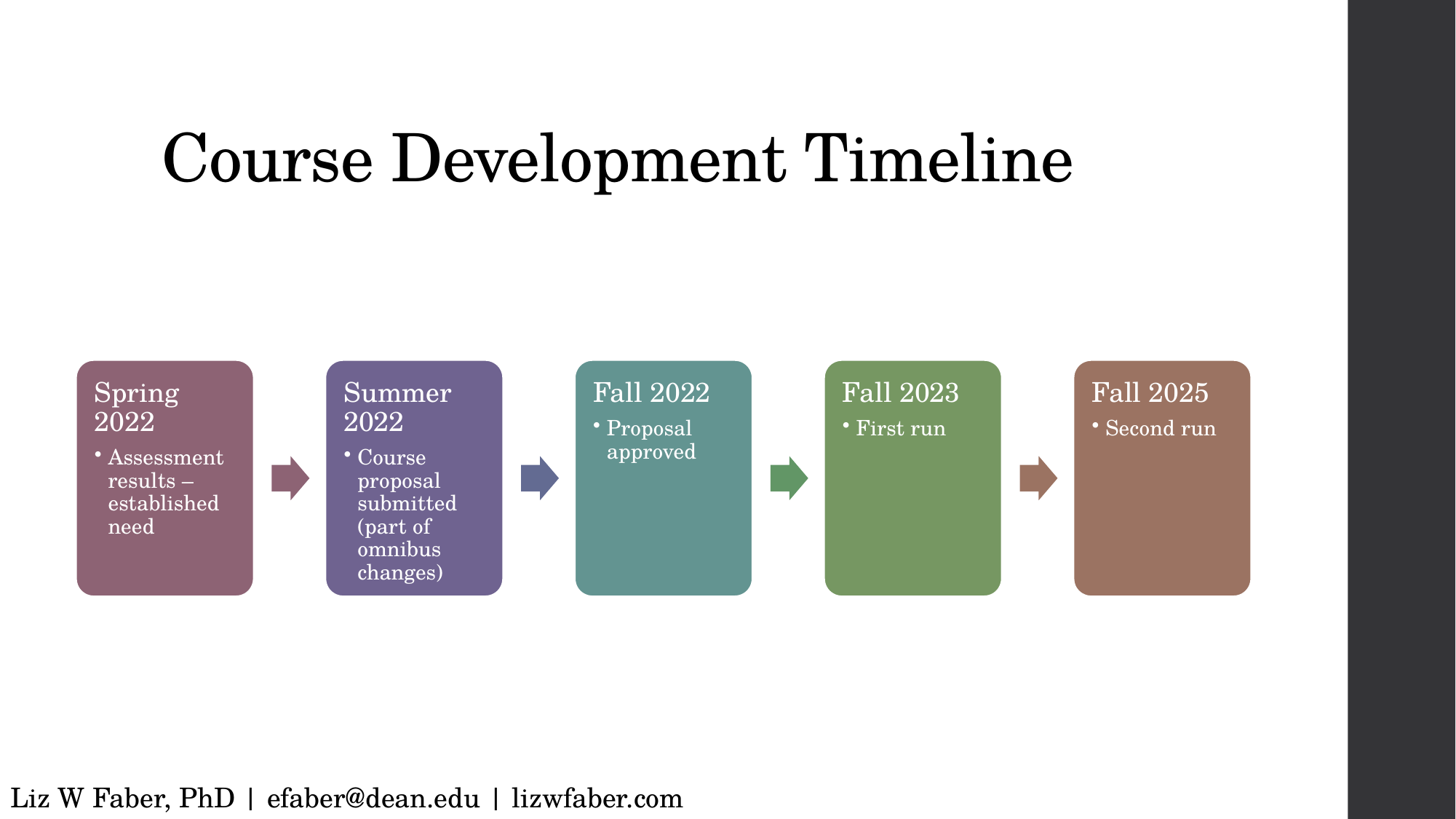

# Course Development Timeline

Spring 2022
Assessment results – established need

Summer 2022
Course proposal submitted (part of omnibus changes)

Fall 2022
Proposal approved

Fall 2023
First run

Fall 2025
Second run
Liz W Faber, PhD | efaber@dean.edu | lizwfaber.com